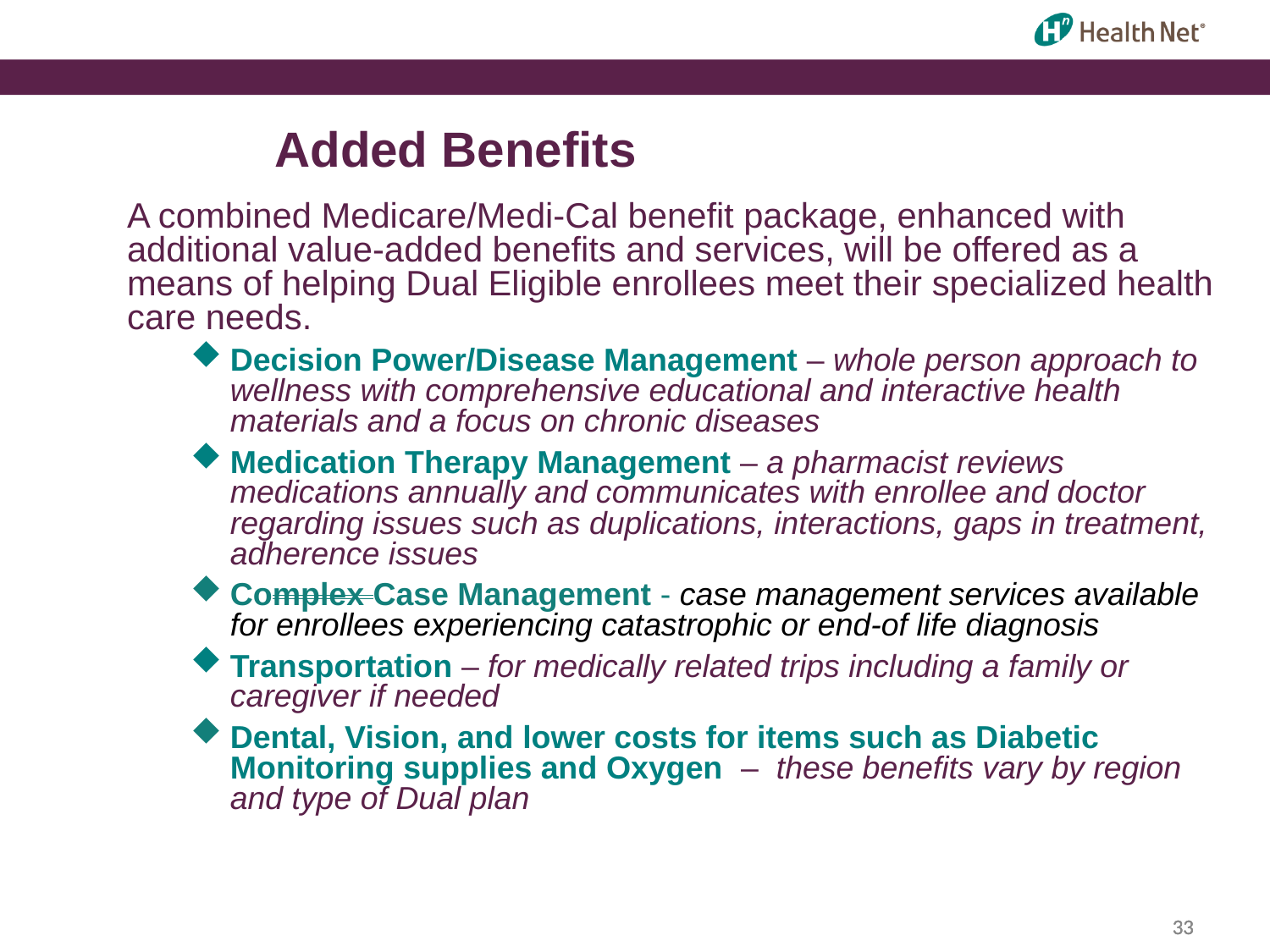

Added Benefits
A combined Medicare/Medi-Cal benefit package, enhanced with additional value-added benefits and services, will be offered as a means of helping Dual Eligible enrollees meet their specialized health care needs.
Decision Power/Disease Management – whole person approach to wellness with comprehensive educational and interactive health materials and a focus on chronic diseases
Medication Therapy Management – a pharmacist reviews medications annually and communicates with enrollee and doctor regarding issues such as duplications, interactions, gaps in treatment, adherence issues
Complex Case Management - case management services available for enrollees experiencing catastrophic or end-of life diagnosis
Transportation – for medically related trips including a family or caregiver if needed
Dental, Vision, and lower costs for items such as Diabetic Monitoring supplies and Oxygen  –  these benefits vary by region and type of Dual plan
33
33
33